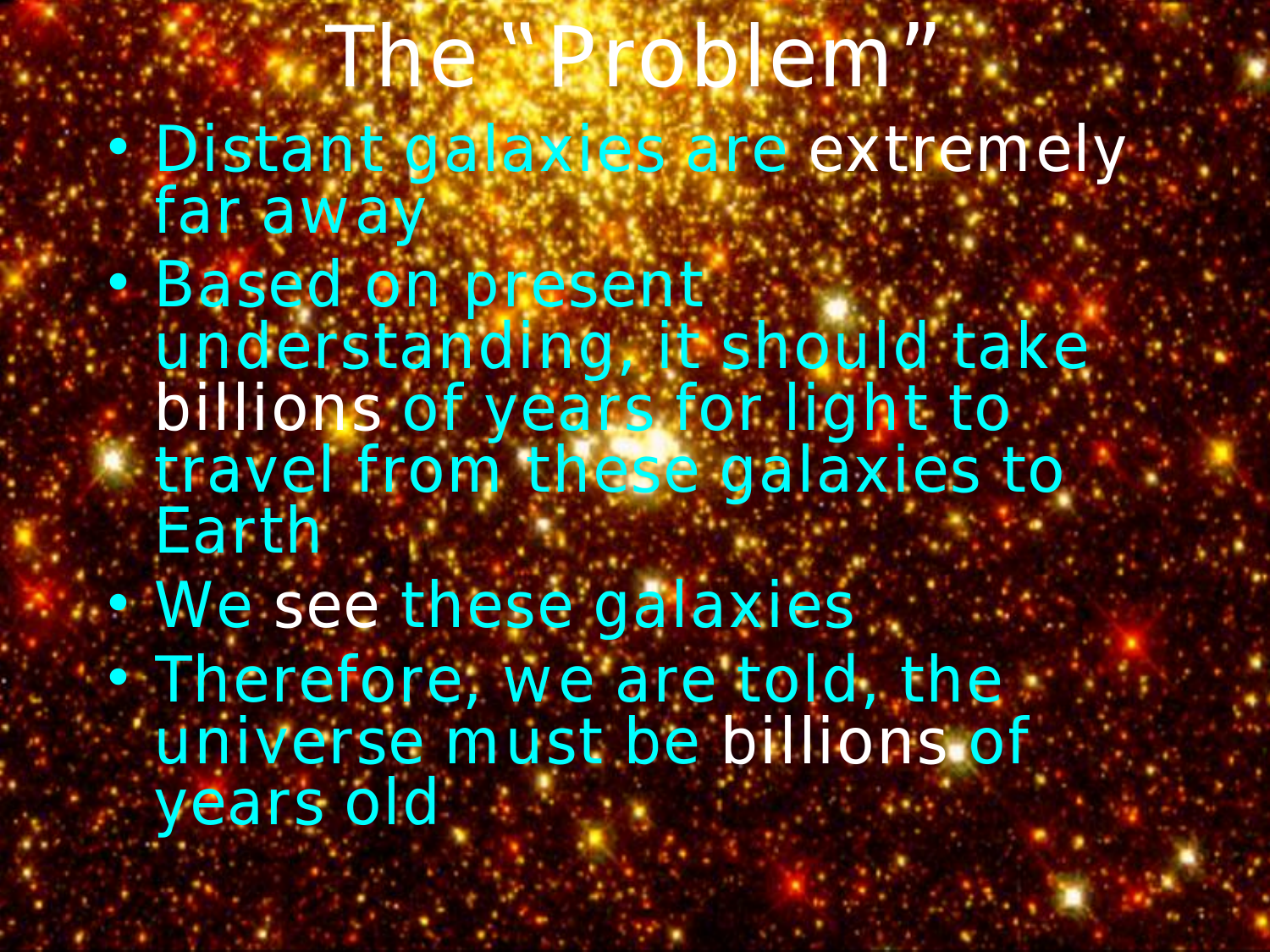

# The “Problem”
Distant galaxies are extremely far away
Based on present understanding, it should take billions of years for light to travel from these galaxies to Earth
We see these galaxies
Therefore, we are told, the universe must be billions of years old